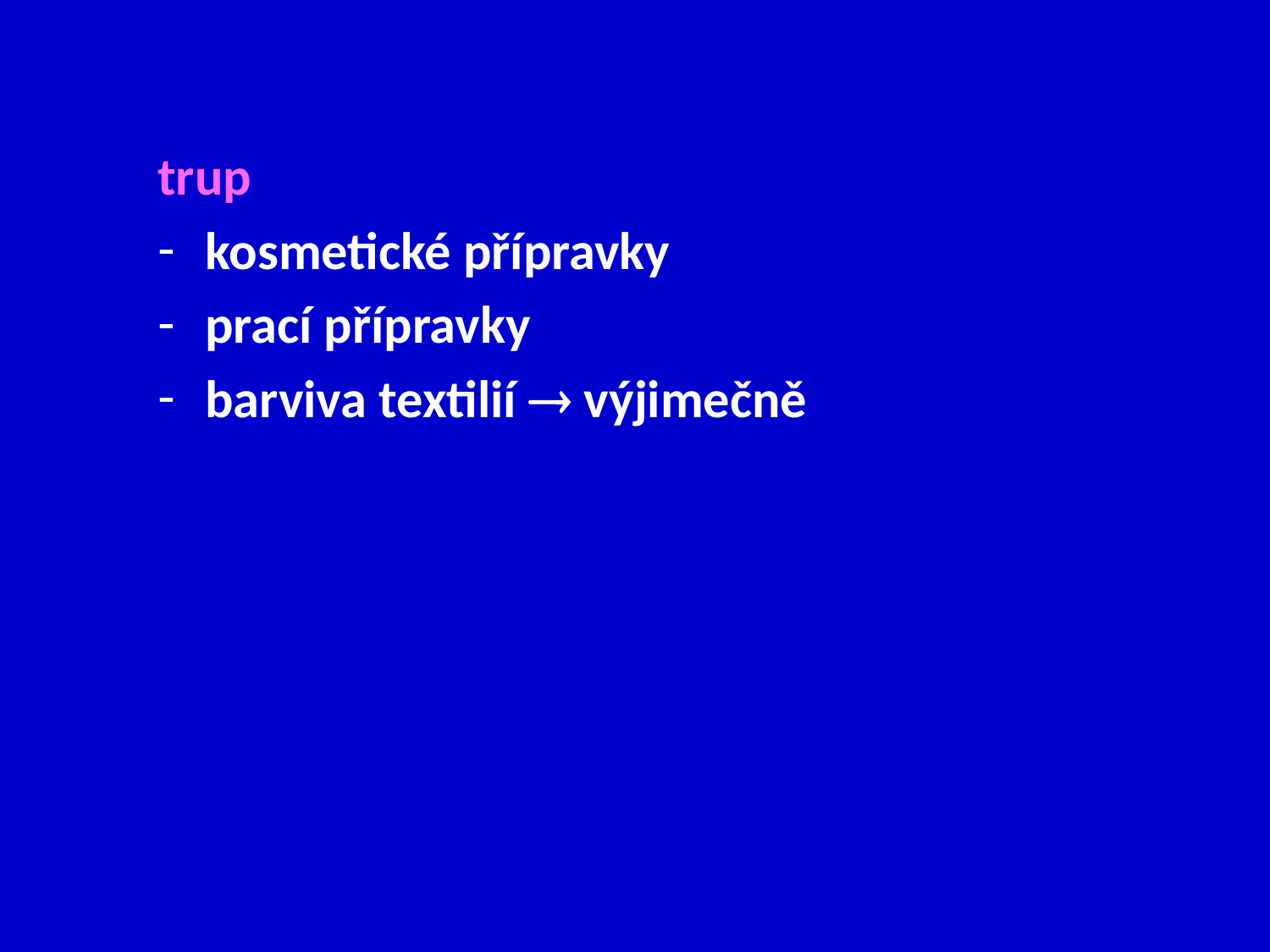

trup
kosmetické přípravky
prací přípravky
barviva textilií → výjimečně